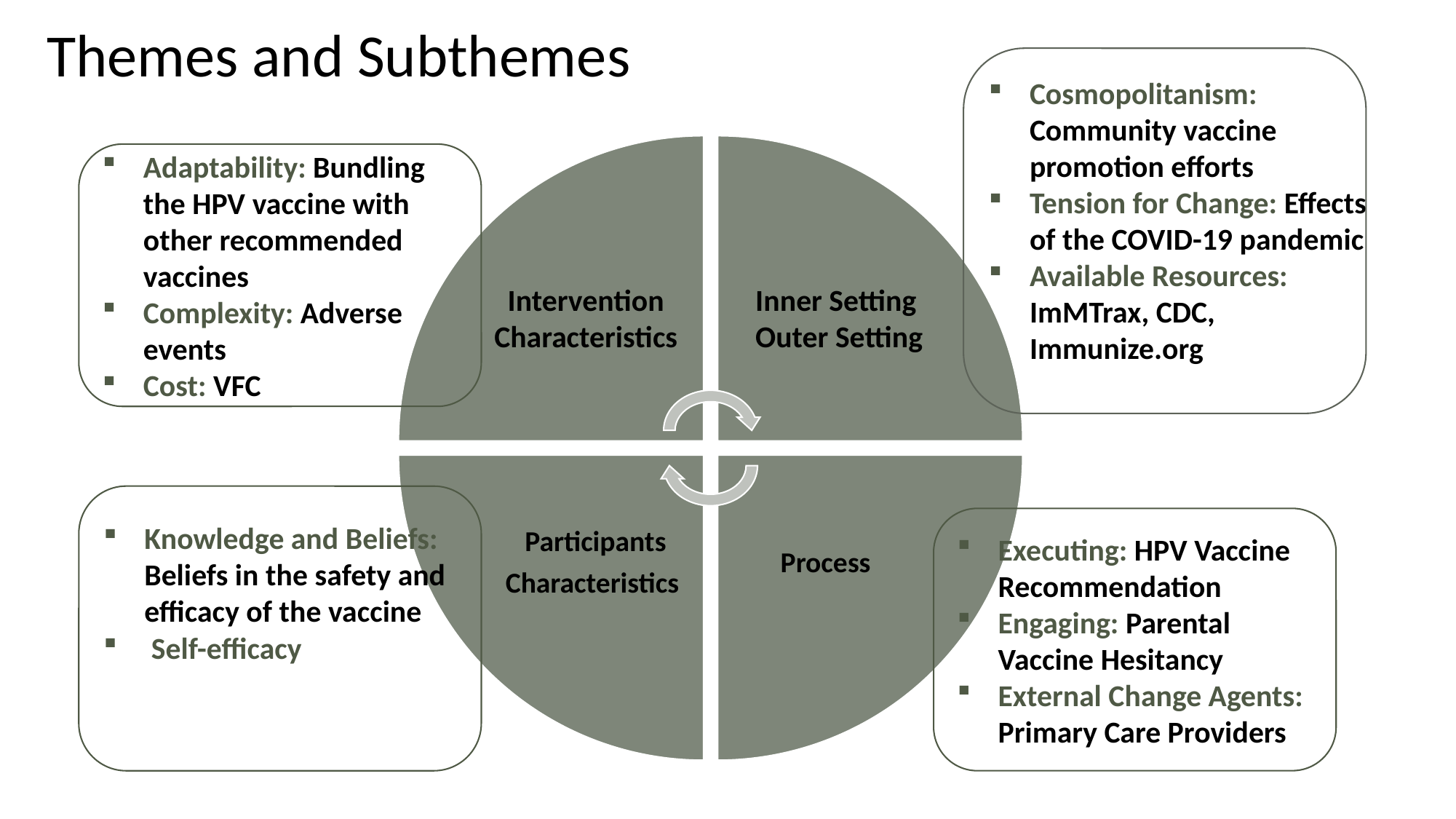

# Themes and Subthemes

Cosmopolitanism: Community vaccine promotion efforts
Tension for Change: Effects of the COVID-19 pandemic
Available Resources: ImMTrax, CDC, Immunize.org

Process
Participants
Characteristics

Adaptability: Bundling the HPV vaccine with other recommended vaccines
Complexity: Adverse events
Cost: VFC

Intervention Characteristics

Inner Setting
Outer Setting

Knowledge and Beliefs: Beliefs in the safety and efficacy of the vaccine
 Self-efficacy

Executing: HPV Vaccine Recommendation
Engaging: Parental Vaccine Hesitancy
External Change Agents: Primary Care Providers